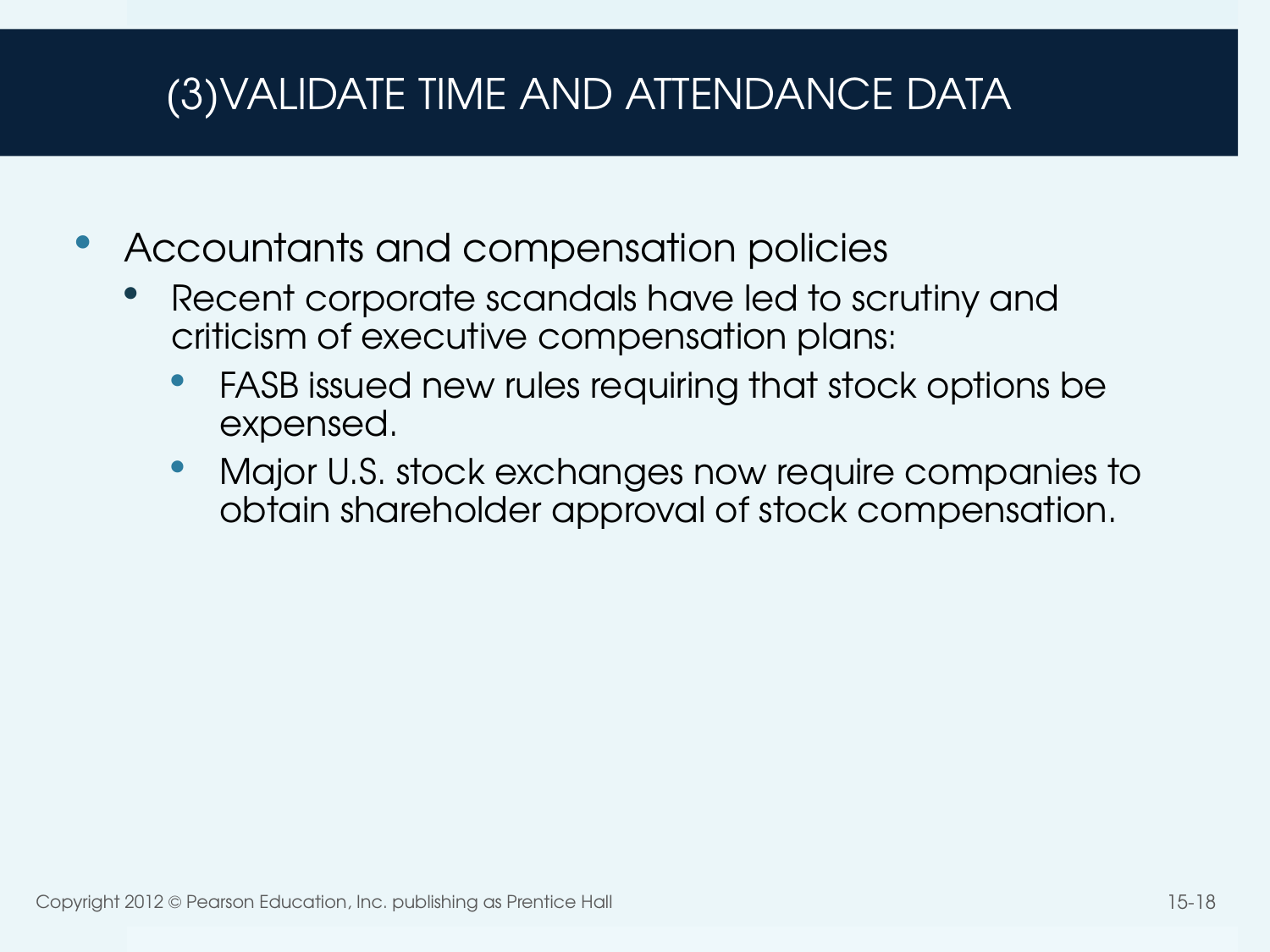

(3)VALIDATE TIME AND ATTENDANCE DATA
Accountants and compensation policies
Recent corporate scandals have led to scrutiny and criticism of executive compensation plans:
FASB issued new rules requiring that stock options be expensed.
Major U.S. stock exchanges now require companies to obtain shareholder approval of stock compensation.
Copyright 2012 © Pearson Education, Inc. publishing as Prentice Hall
15-18